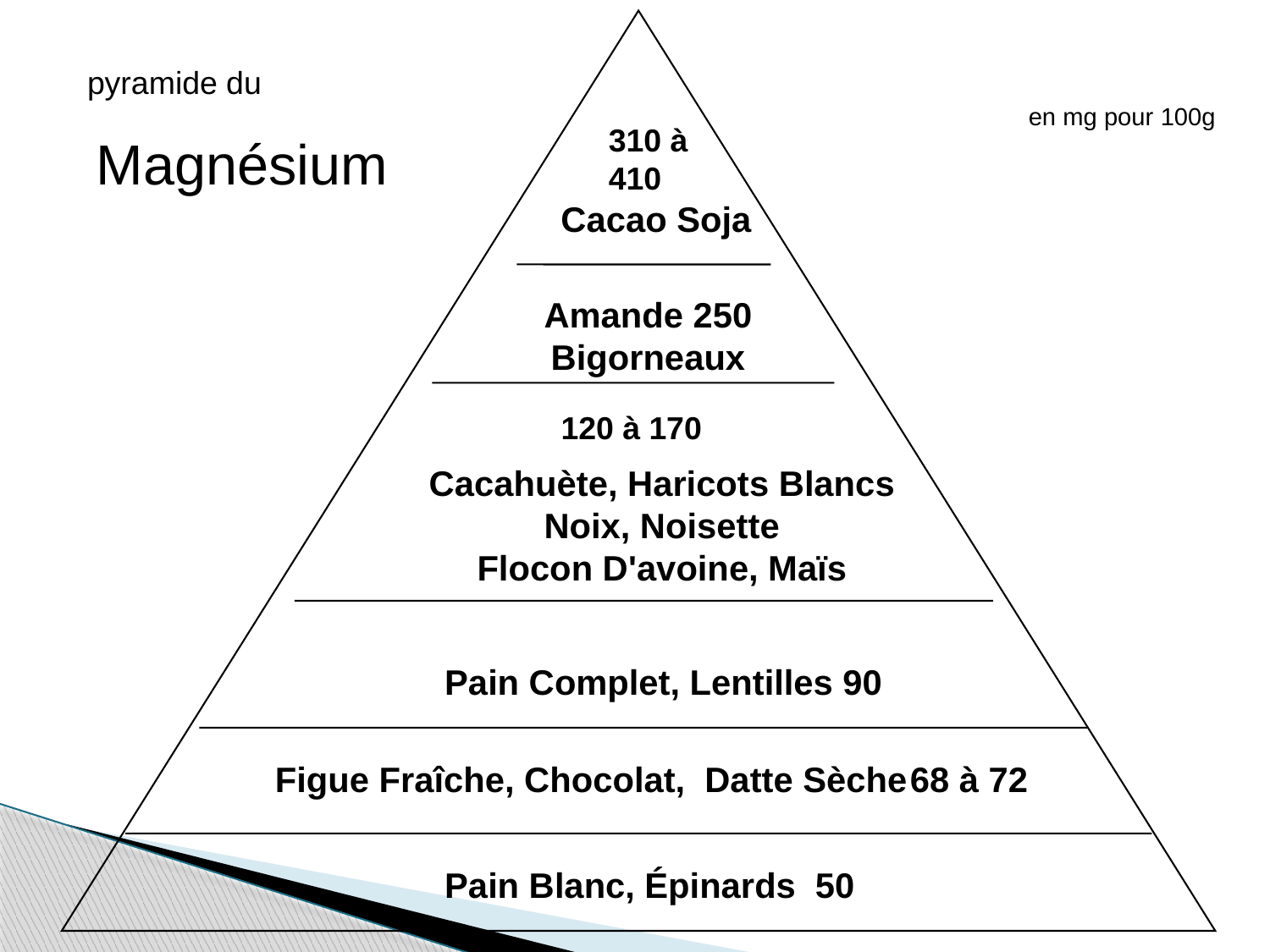

pyramide du
 Magnésium
en mg pour 100g
310 à 410
Cacao Soja

Amande 250 Bigorneaux

120 à 170
Cacahuète, Haricots Blancs
Noix, Noisette
Flocon D'avoine, Maïs

Pain Complet, Lentilles 90

Figue Fraîche, Chocolat,  Datte Sèche	68 à 72

Pain Blanc, Épinards  50